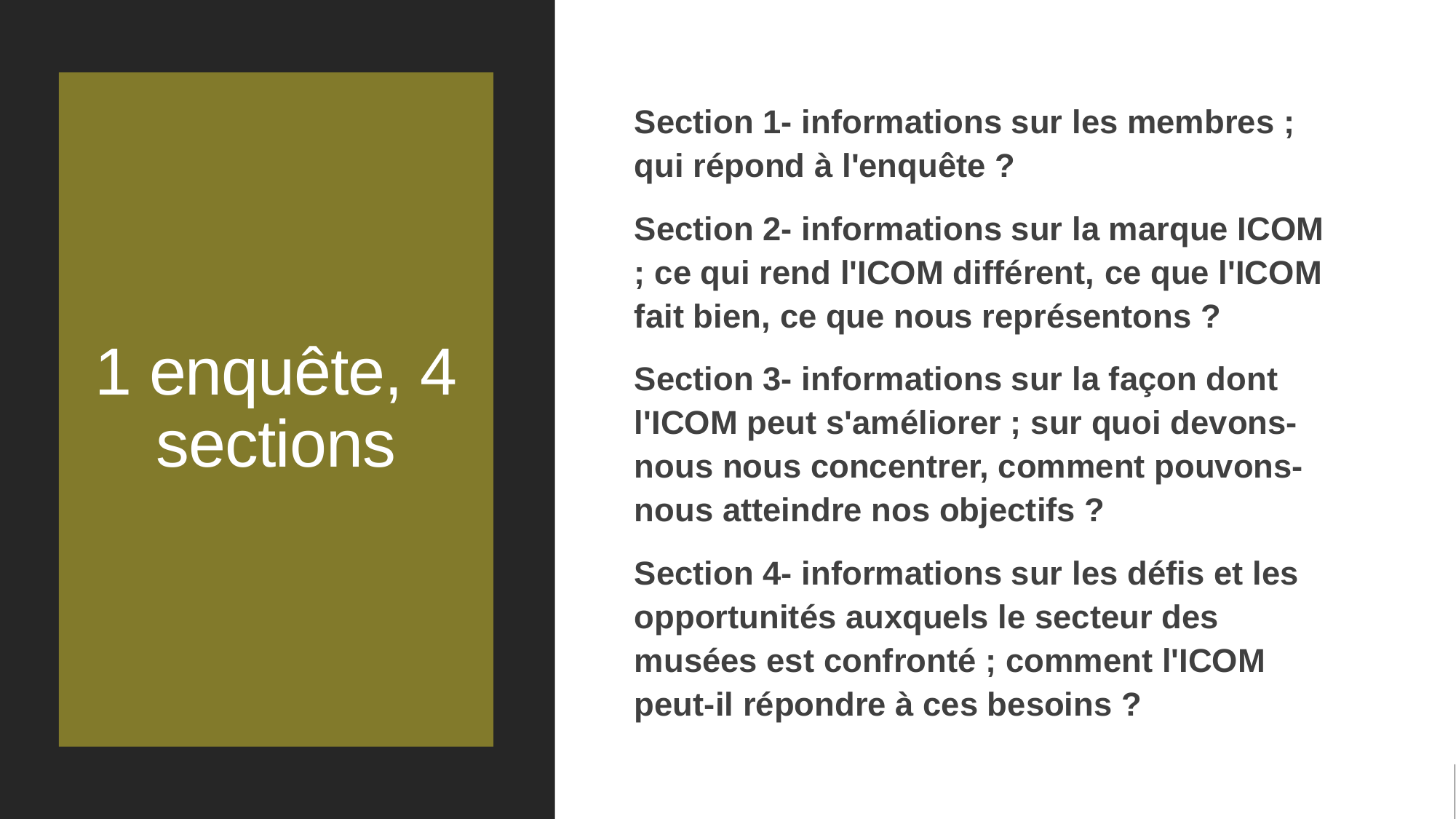

# 1 enquête, 4 sections
Section 1- informations sur les membres ; qui répond à l'enquête ?
Section 2- informations sur la marque ICOM ; ce qui rend l'ICOM différent, ce que l'ICOM fait bien, ce que nous représentons ?
Section 3- informations sur la façon dont l'ICOM peut s'améliorer ; sur quoi devons-nous nous concentrer, comment pouvons-nous atteindre nos objectifs ?
Section 4- informations sur les défis et les opportunités auxquels le secteur des musées est confronté ; comment l'ICOM peut-il répondre à ces besoins ?